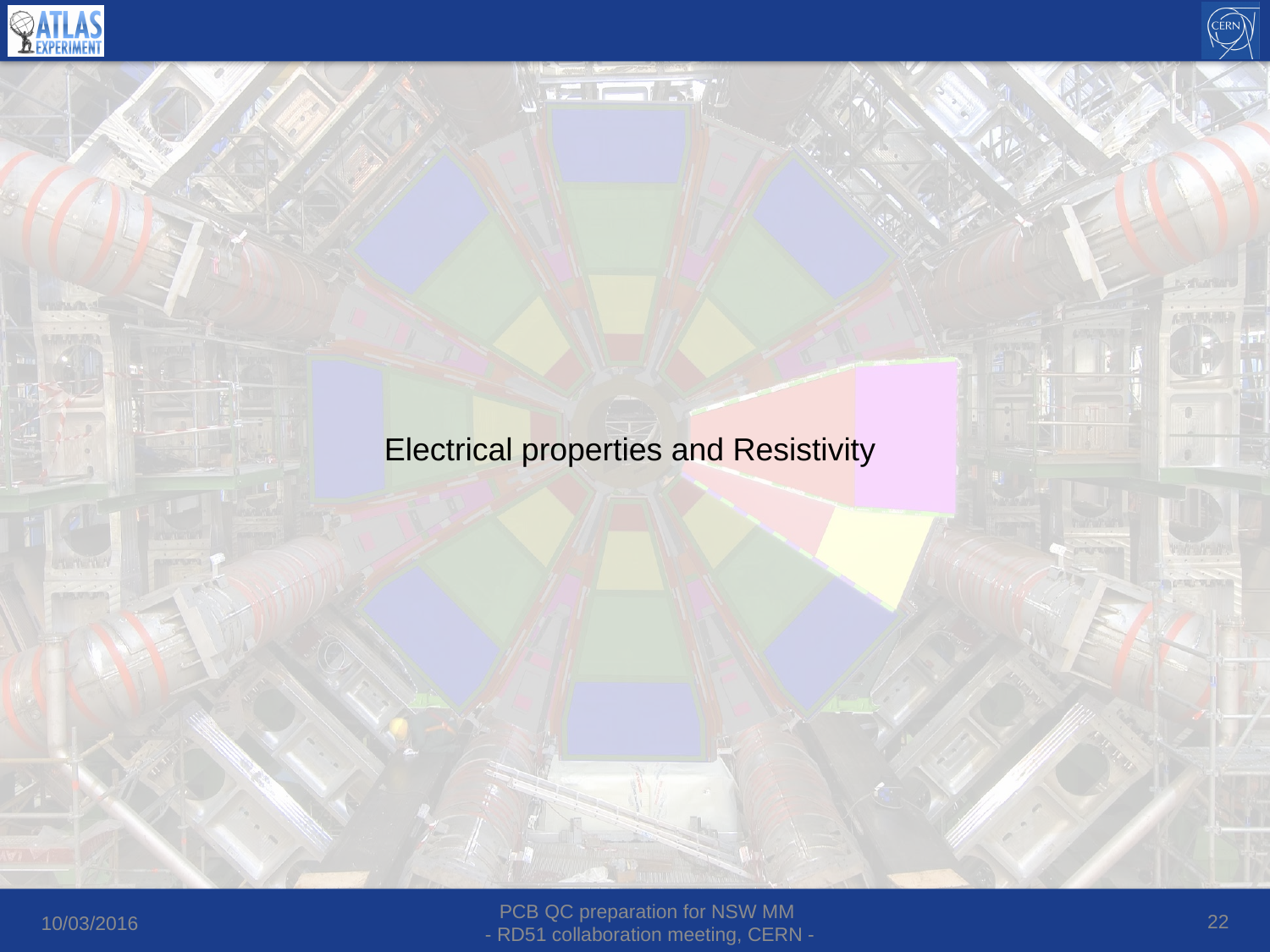

Electrical properties and Resistivity

22
PCB QC preparation for NSW MM
- RD51 collaboration meeting, CERN -
10/03/2016